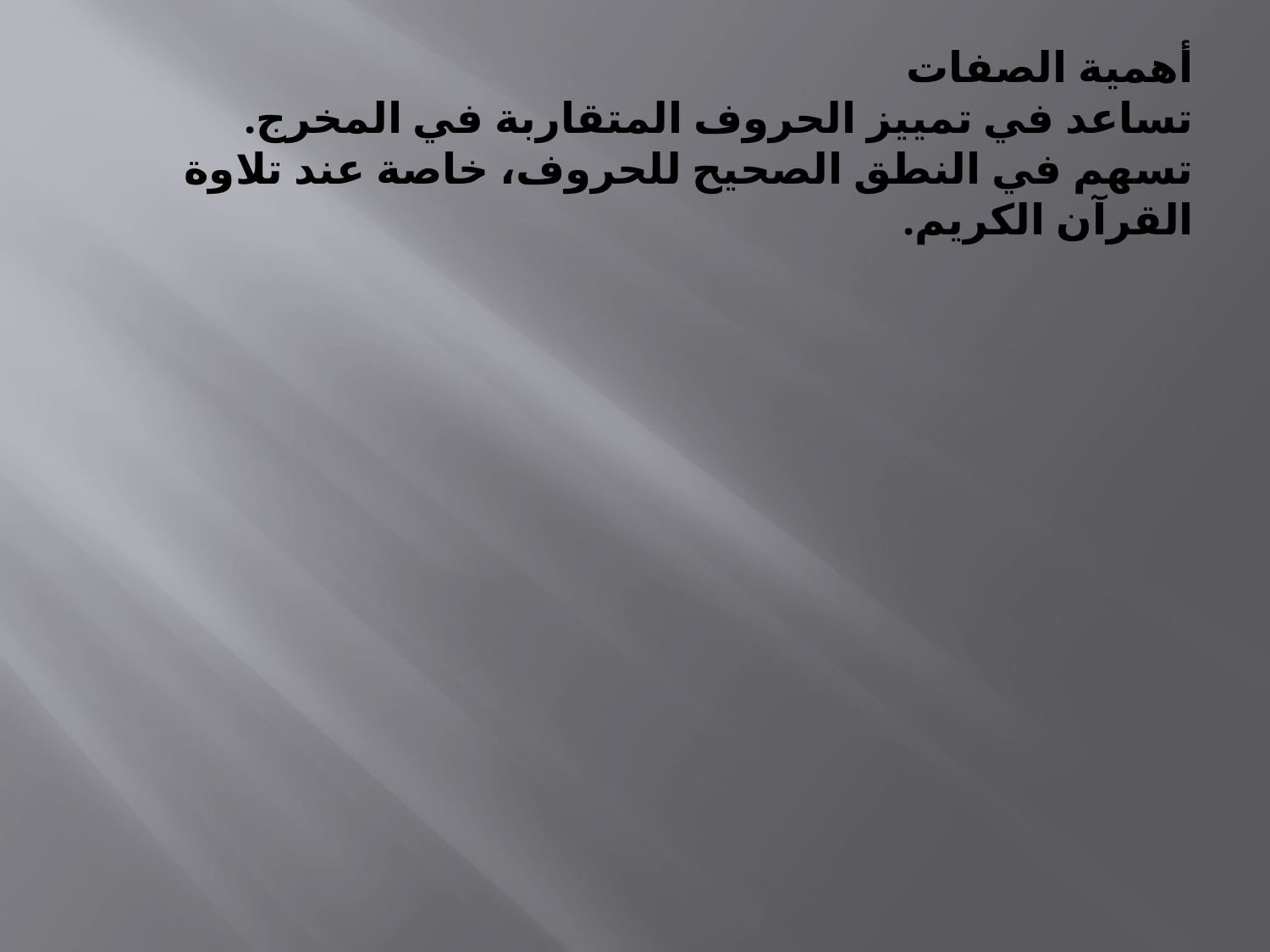

# أهمية الصفات تساعد في تمييز الحروف المتقاربة في المخرج. تسهم في النطق الصحيح للحروف، خاصة عند تلاوة القرآن الكريم.